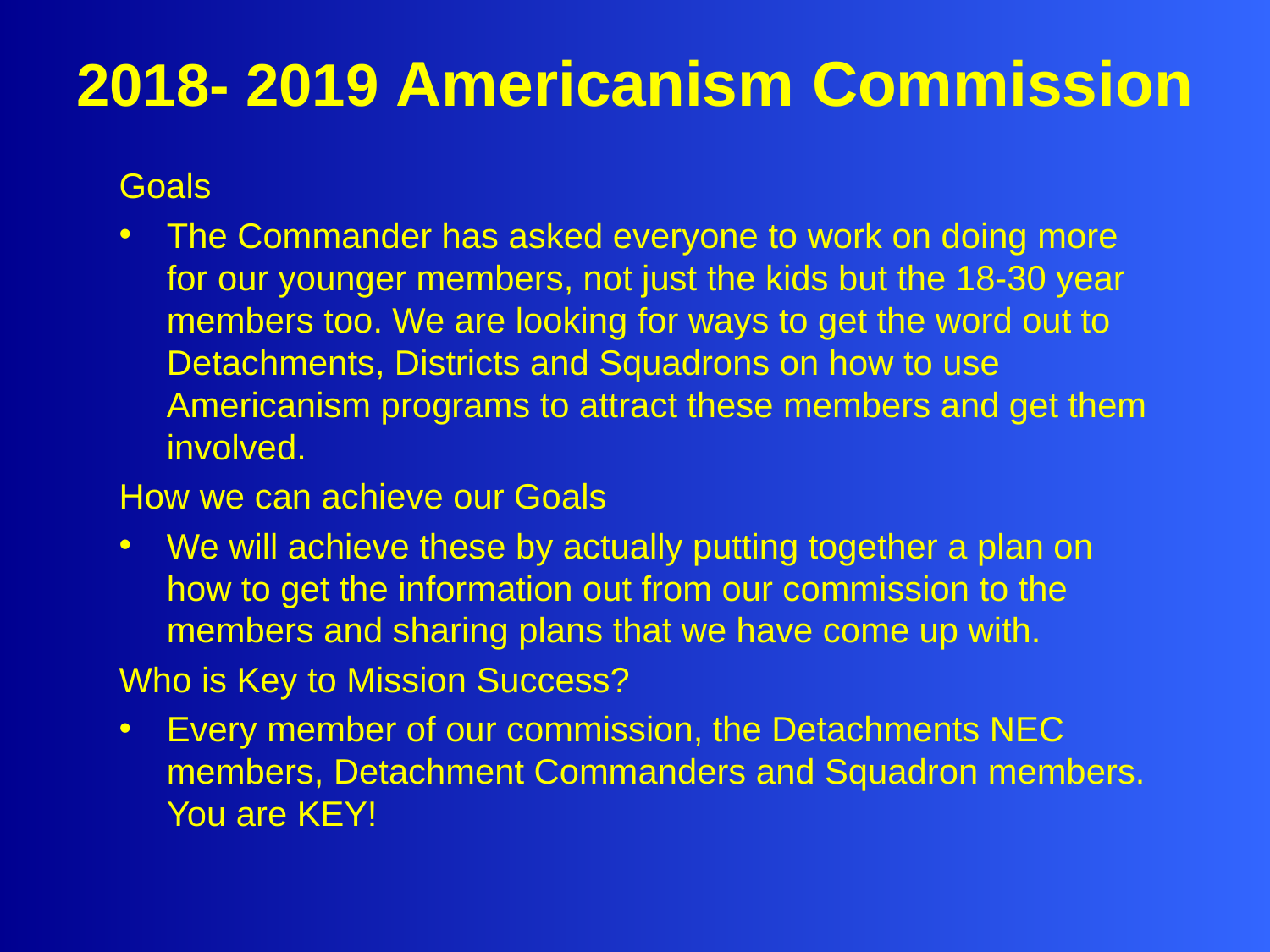

2018- 2019 Americanism Commission
Goals
The Commander has asked everyone to work on doing more for our younger members, not just the kids but the 18-30 year members too. We are looking for ways to get the word out to Detachments, Districts and Squadrons on how to use Americanism programs to attract these members and get them involved.
How we can achieve our Goals
We will achieve these by actually putting together a plan on how to get the information out from our commission to the members and sharing plans that we have come up with.
Who is Key to Mission Success?
Every member of our commission, the Detachments NEC members, Detachment Commanders and Squadron members. You are KEY!